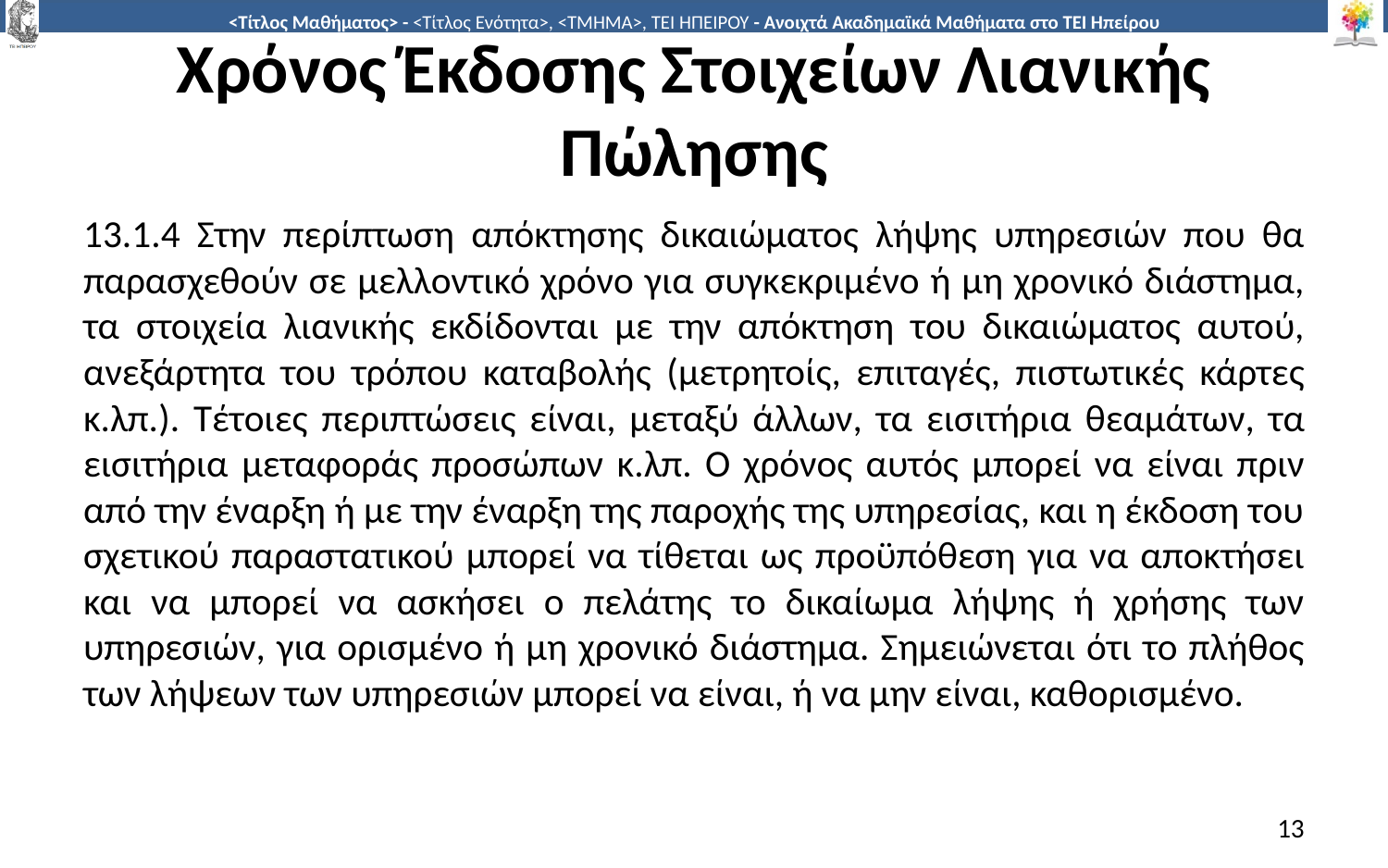

# Χρόνος Έκδοσης Στοιχείων Λιανικής Πώλησης
13.1.4 Στην περίπτωση απόκτησης δικαιώματος λήψης υπηρεσιών που θα παρασχεθούν σε μελλοντικό χρόνο για συγκεκριμένο ή μη χρονικό διάστημα, τα στοιχεία λιανικής εκδίδονται με την απόκτηση του δικαιώματος αυτού, ανεξάρτητα του τρόπου καταβολής (μετρητοίς, επιταγές, πιστωτικές κάρτες κ.λπ.). Τέτοιες περιπτώσεις είναι, μεταξύ άλλων, τα εισιτήρια θεαμάτων, τα εισιτήρια μεταφοράς προσώπων κ.λπ. Ο χρόνος αυτός μπορεί να είναι πριν από την έναρξη ή με την έναρξη της παροχής της υπηρεσίας, και η έκδοση του σχετικού παραστατικού μπορεί να τίθεται ως προϋπόθεση για να αποκτήσει και να μπορεί να ασκήσει ο πελάτης το δικαίωμα λήψης ή χρήσης των υπηρεσιών, για ορισμένο ή μη χρονικό διάστημα. Σημειώνεται ότι το πλήθος των λήψεων των υπηρεσιών μπορεί να είναι, ή να μην είναι, καθορισμένο.

13